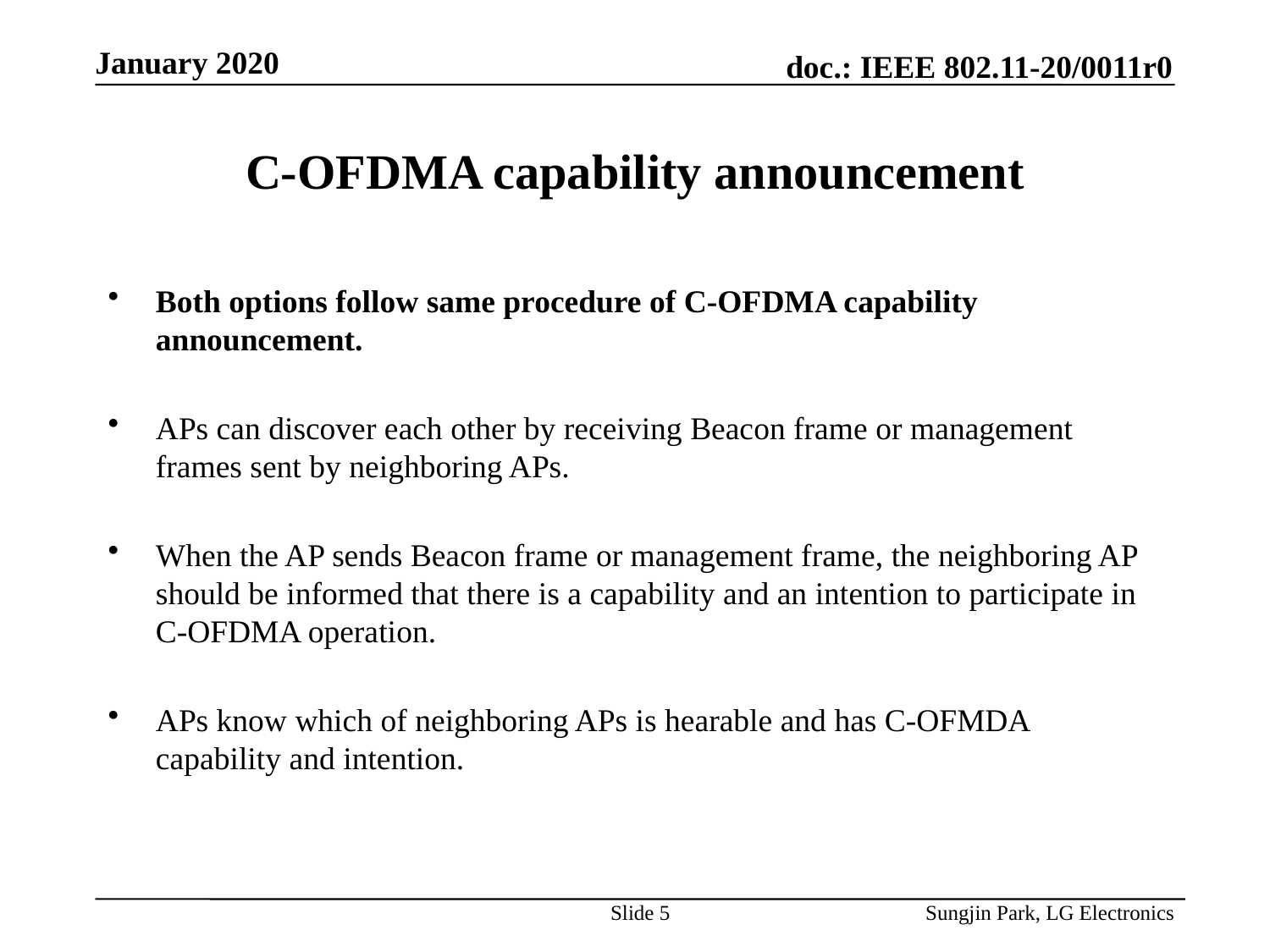

# C-OFDMA capability announcement
Both options follow same procedure of C-OFDMA capability announcement.

APs can discover each other by receiving Beacon frame or management frames sent by neighboring APs.

When the AP sends Beacon frame or management frame, the neighboring AP should be informed that there is a capability and an intention to participate in C-OFDMA operation.

APs know which of neighboring APs is hearable and has C-OFMDA capability and intention.

Slide 5